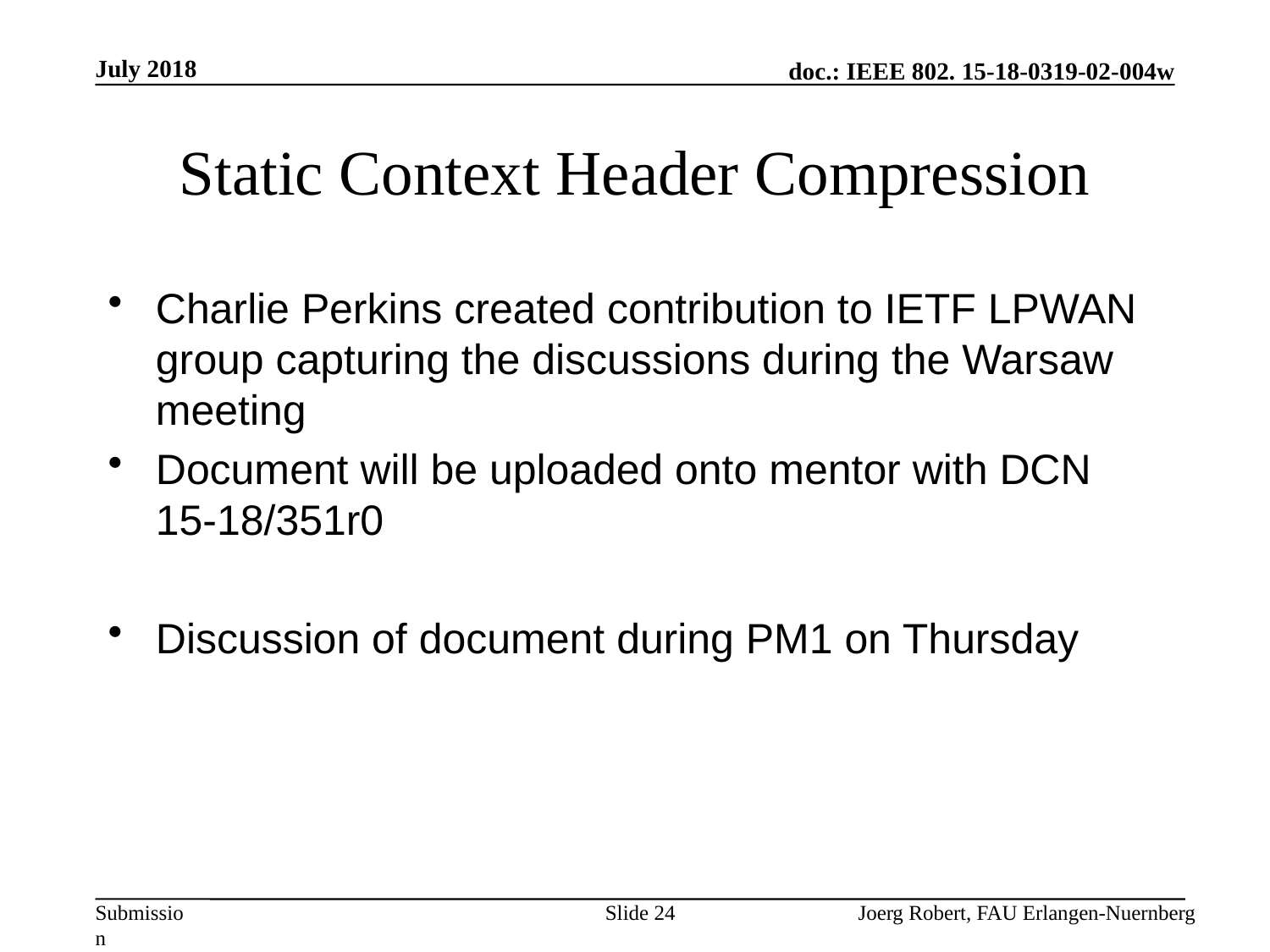

July 2018
# Static Context Header Compression
Charlie Perkins created contribution to IETF LPWAN group capturing the discussions during the Warsaw meeting
Document will be uploaded onto mentor with DCN 15-18/351r0

Discussion of document during PM1 on Thursday

Slide 24
Joerg Robert, FAU Erlangen-Nuernberg